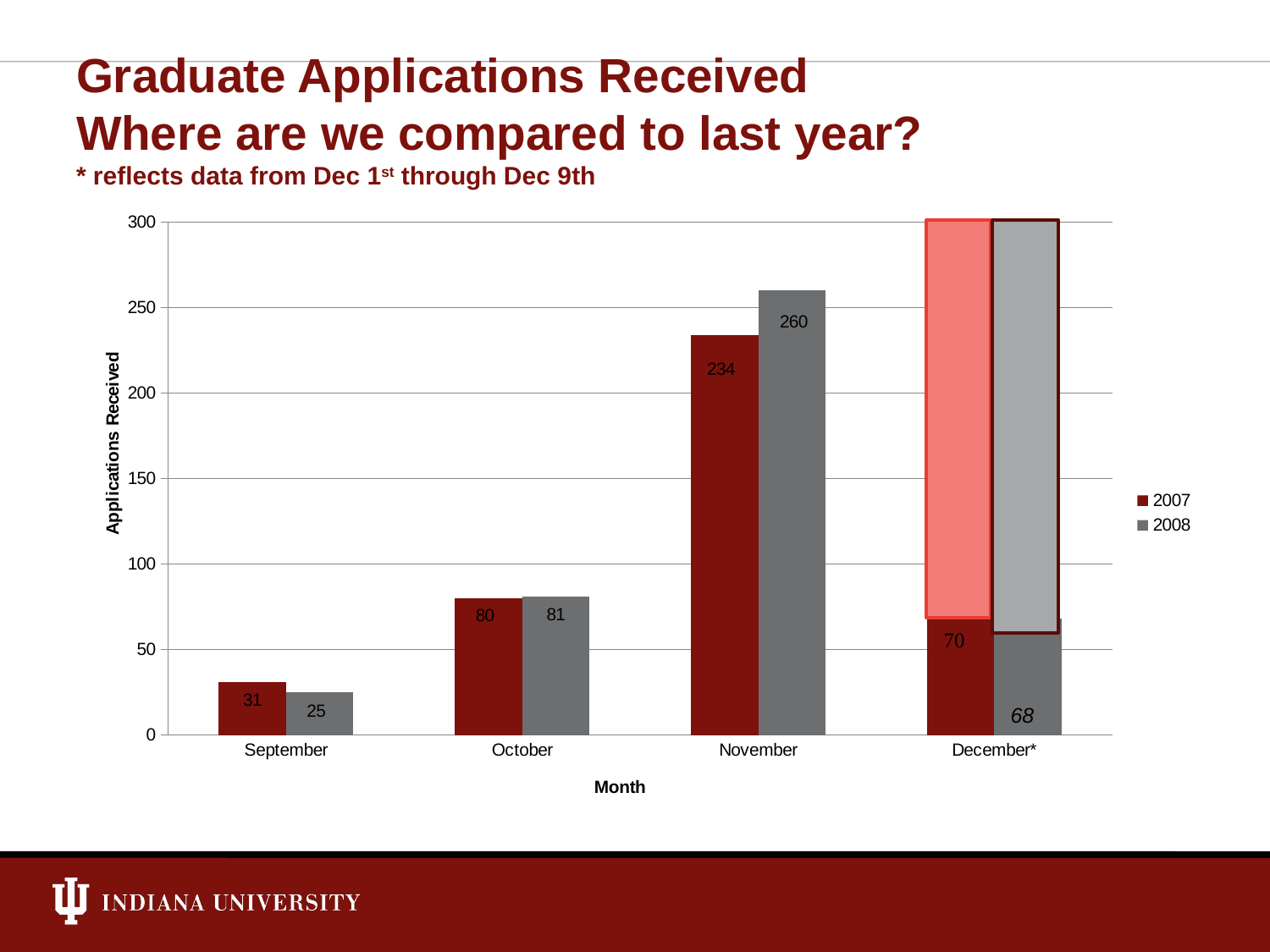

# Graduate Applications Received Where are we compared to last year? * reflects data from Dec 1st through Dec 9th

### Chart

| Category | 2007 | 2008 |
|---|---|---|
| September | 31.0 | 25.0 |
| October | 80.0 | 81.0 |
| November | 234.0 | 260.0 |
| December* | 70.0 | 68.0 |
68